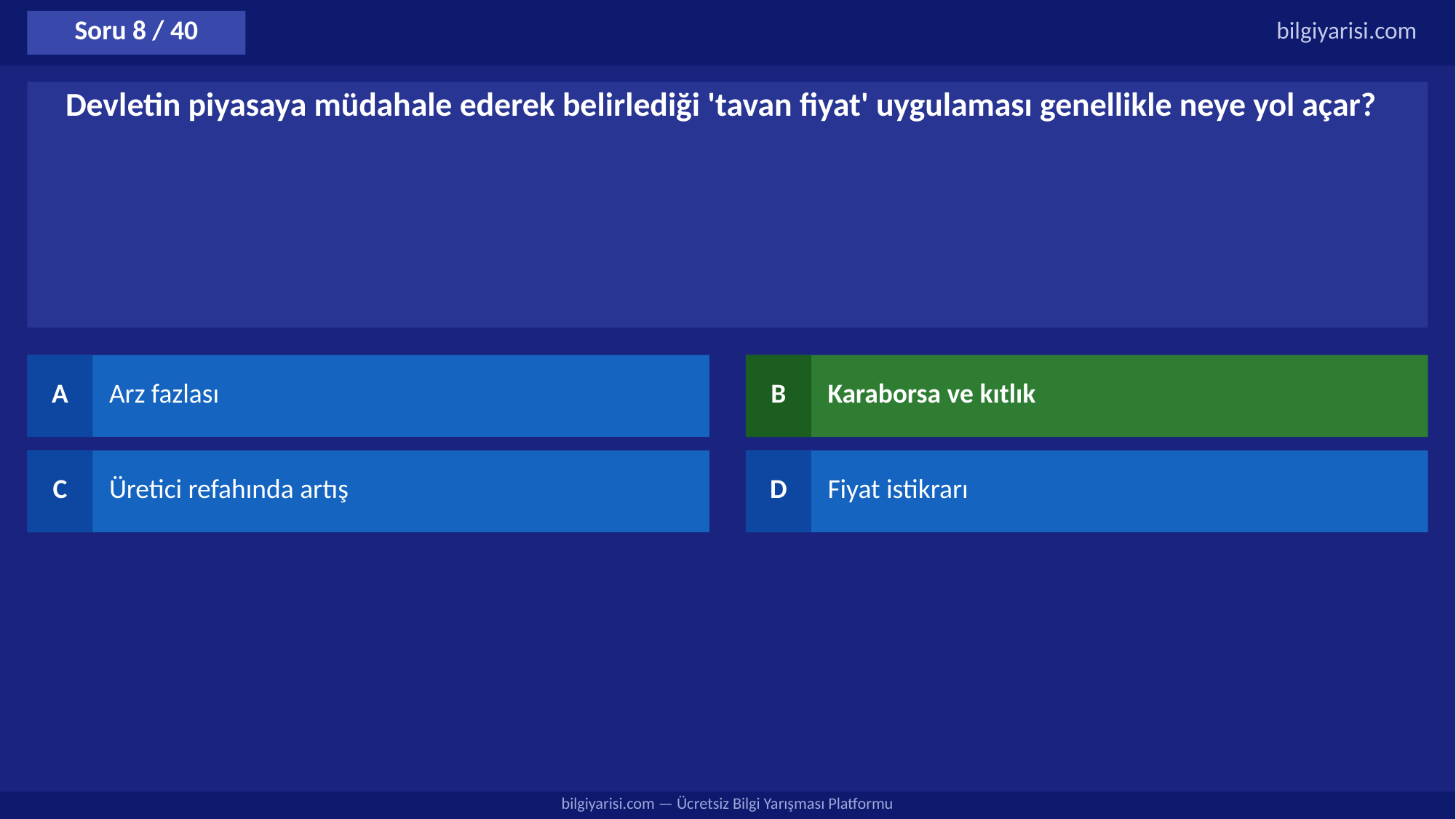

Soru 8 / 40
bilgiyarisi.com

Devletin piyasaya müdahale ederek belirlediği 'tavan fiyat' uygulaması genellikle neye yol açar?

A
Arz fazlası

B
Karaborsa ve kıtlık

C
Üretici refahında artış

D
Fiyat istikrarı
bilgiyarisi.com — Ücretsiz Bilgi Yarışması Platformu